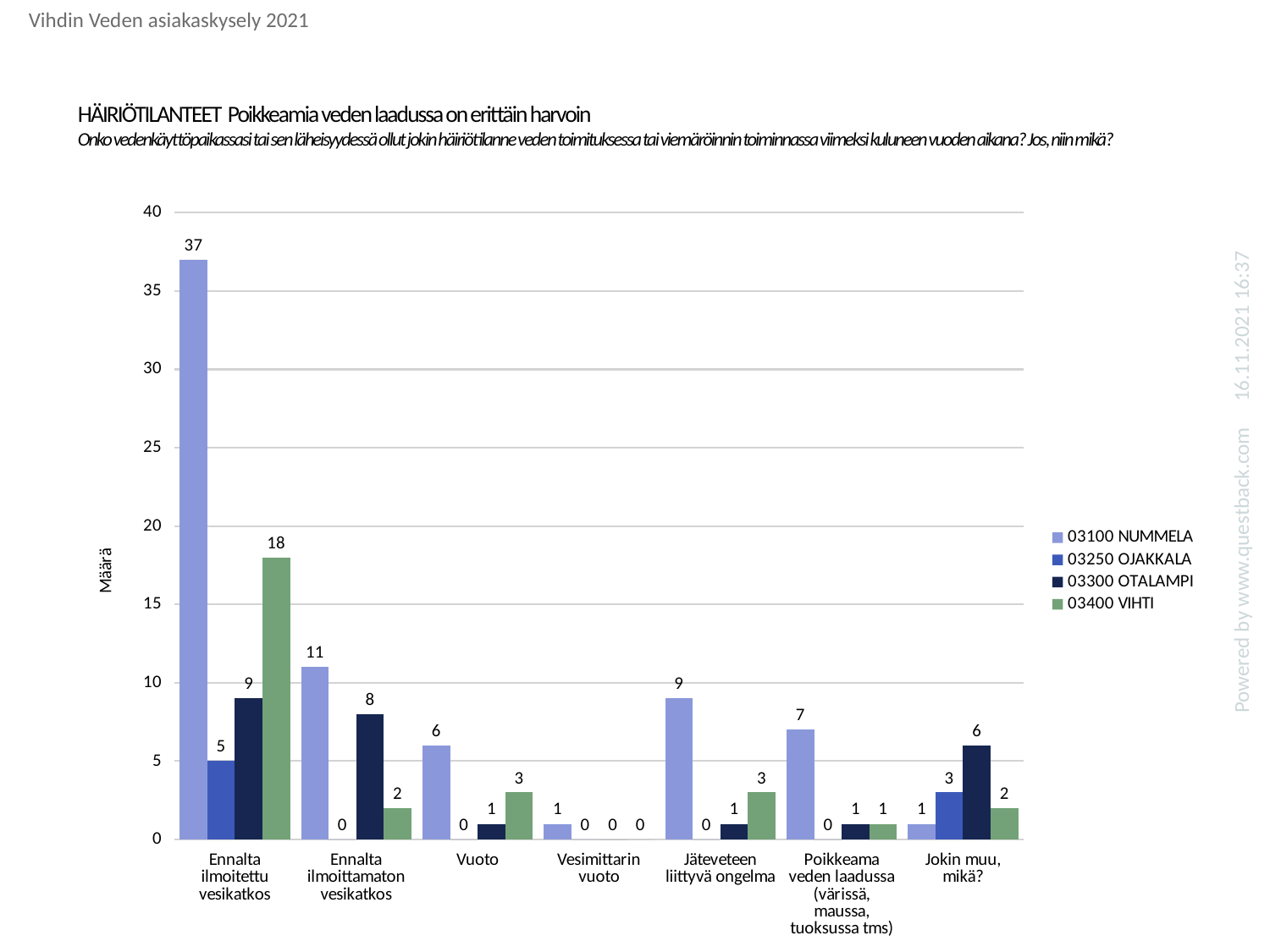

Vihdin Veden asiakaskysely 2021
# HÄIRIÖTILANTEET  Poikkeamia veden laadussa on erittäin harvoin Onko vedenkäyttöpaikassasi tai sen läheisyydessä ollut jokin häiriötilanne veden toimituksessa tai viemäröinnin toiminnassa viimeksi kuluneen vuoden aikana? Jos, niin mikä?

### Chart

| Category | 03100 NUMMELA | 03250 OJAKKALA | 03300 OTALAMPI | 03400 VIHTI |
|---|---|---|---|---|
| Ennalta ilmoitettu vesikatkos | 37.0 | 5.0 | 9.0 | 18.0 |
| Ennalta ilmoittamaton vesikatkos | 11.0 | 0.0 | 8.0 | 2.0 |
| Vuoto | 6.0 | 0.0 | 1.0 | 3.0 |
| Vesimittarin vuoto | 1.0 | 0.0 | 0.0 | 0.0 |
| Jäteveteen liittyvä ongelma | 9.0 | 0.0 | 1.0 | 3.0 |
| Poikkeama veden laadussa (värissä, maussa, tuoksussa tms) | 7.0 | 0.0 | 1.0 | 1.0 |
| Jokin muu, mikä? | 1.0 | 3.0 | 6.0 | 2.0 |
16.11.2021 16:37
Powered by www.questback.com